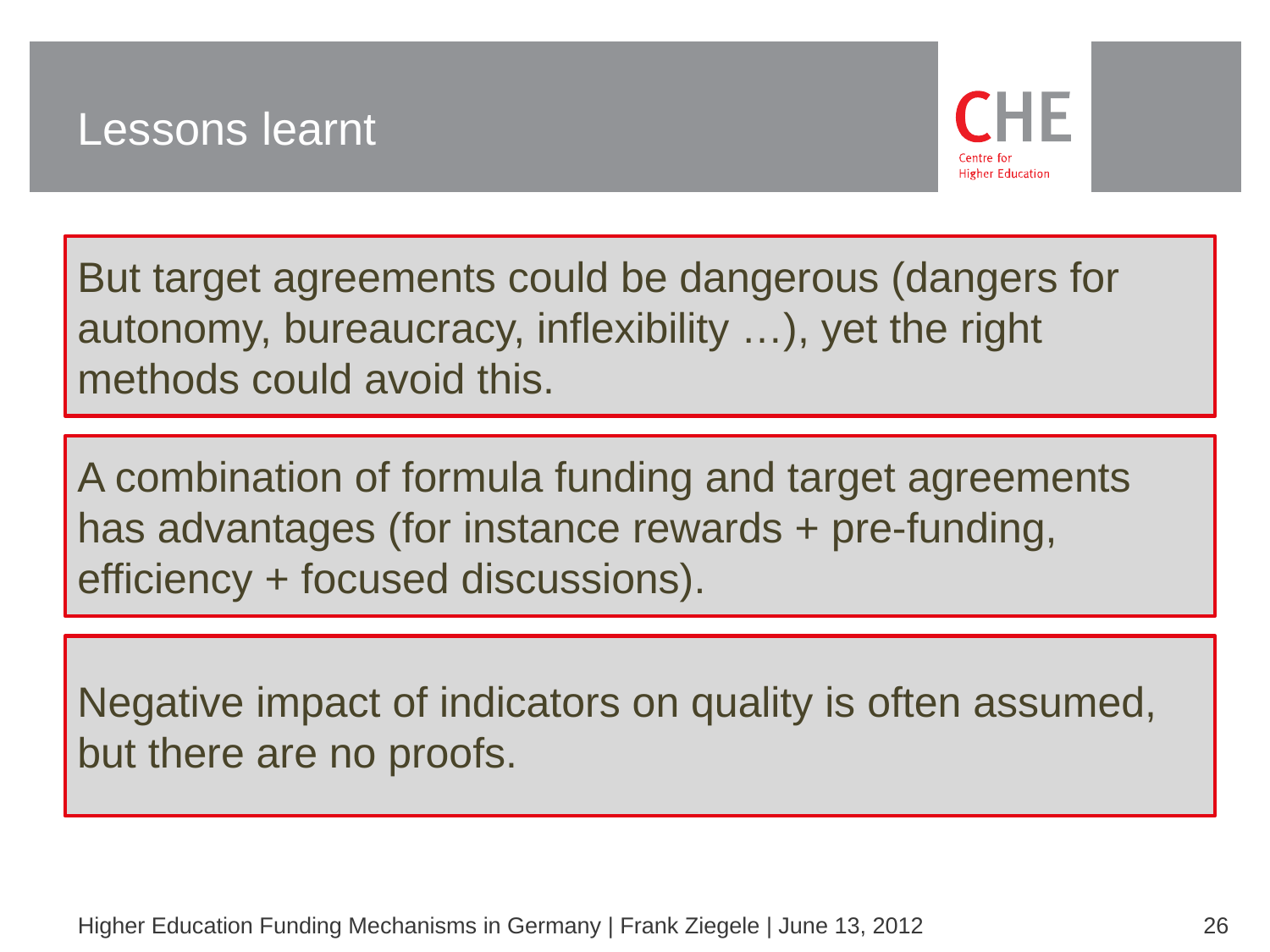

# Lessons learnt
But target agreements could be dangerous (dangers for
autonomy, bureaucracy, inflexibility …), yet the right
methods could avoid this.
A combination of formula funding and target agreements
has advantages (for instance rewards + pre-funding,
efficiency + focused discussions).
Negative impact of indicators on quality is often assumed,
but there are no proofs.
Higher Education Funding Mechanisms in Germany | Frank Ziegele | June 13, 2012
26